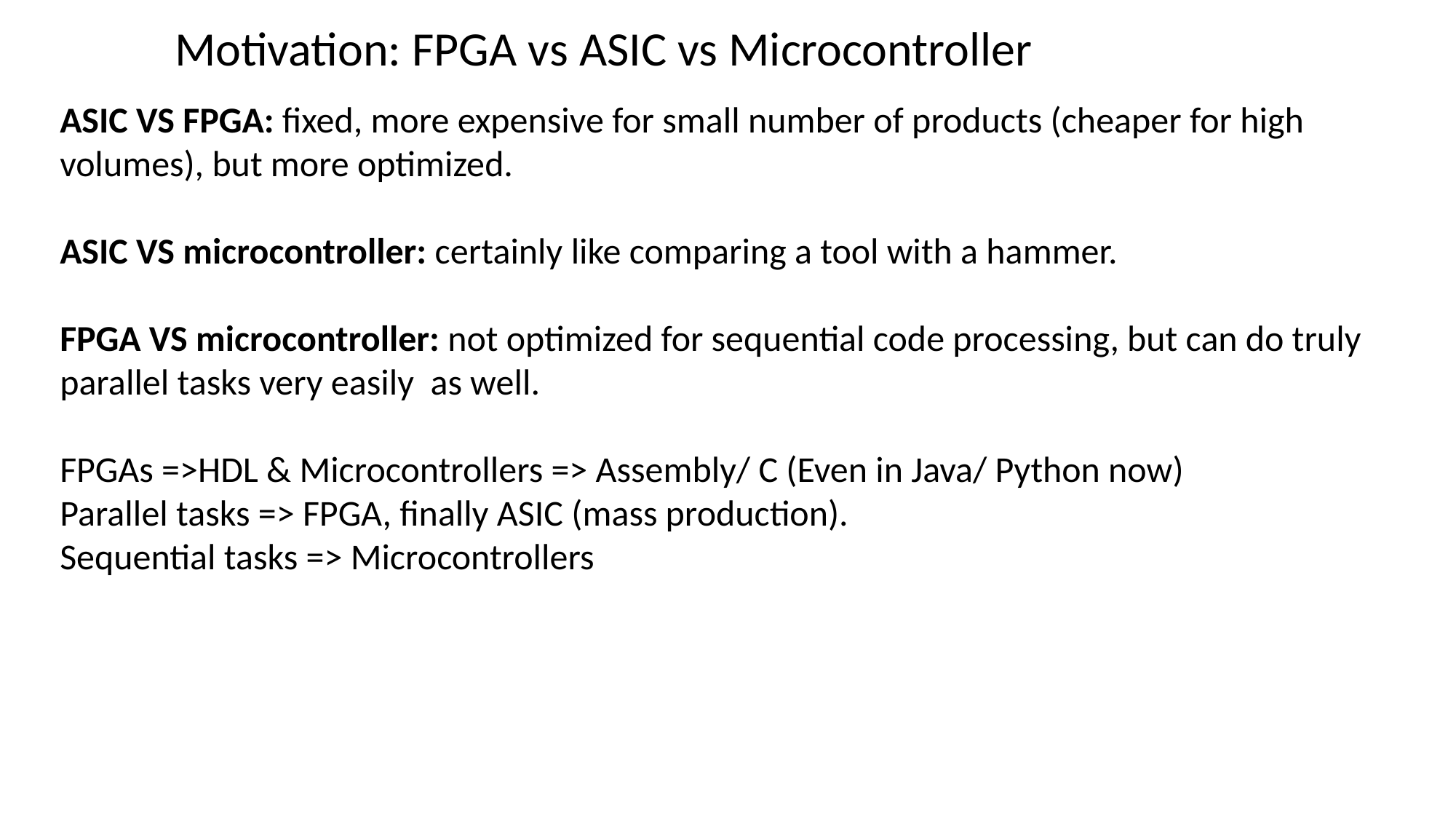

# Motivation: FPGA vs ASIC vs Microcontroller
ASIC VS FPGA: fixed, more expensive for small number of products (cheaper for high volumes), but more optimized.

ASIC VS microcontroller: certainly like comparing a tool with a hammer.

FPGA VS microcontroller: not optimized for sequential code processing, but can do truly parallel tasks very easily  as well.

FPGAs =>HDL & Microcontrollers => Assembly/ C (Even in Java/ Python now)
Parallel tasks => FPGA, finally ASIC (mass production).
Sequential tasks => Microcontrollers